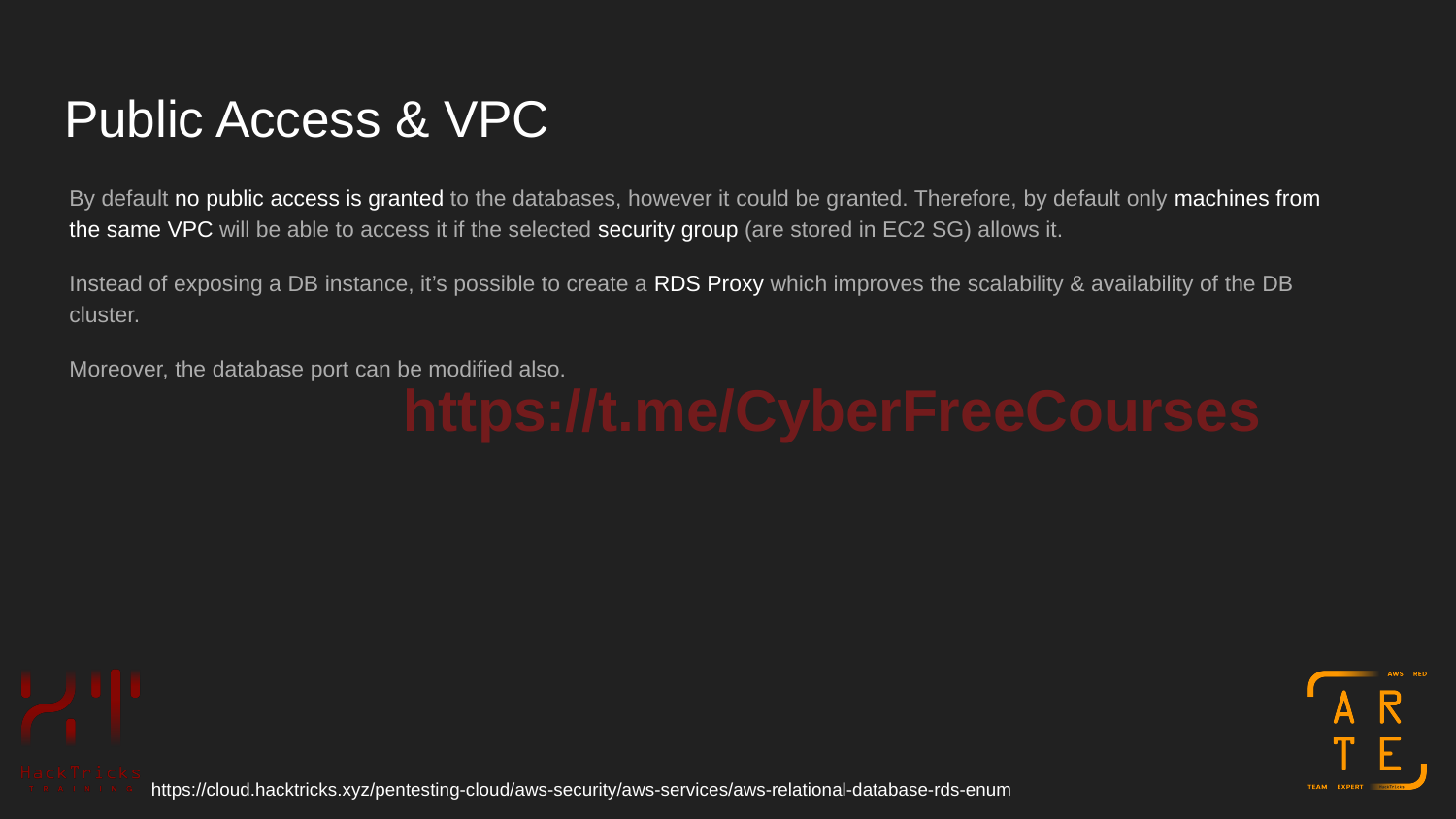

# Public Access & VPC
By default no public access is granted to the databases, however it could be granted. Therefore, by default only machines from the same VPC will be able to access it if the selected security group (are stored in EC2 SG) allows it.
Instead of exposing a DB instance, it’s possible to create a RDS Proxy which improves the scalability & availability of the DB cluster.
Moreover, the database port can be modified also.

https://t.me/CyberFreeCourses
https://cloud.hacktricks.xyz/pentesting-cloud/aws-security/aws-services/aws-relational-database-rds-enum